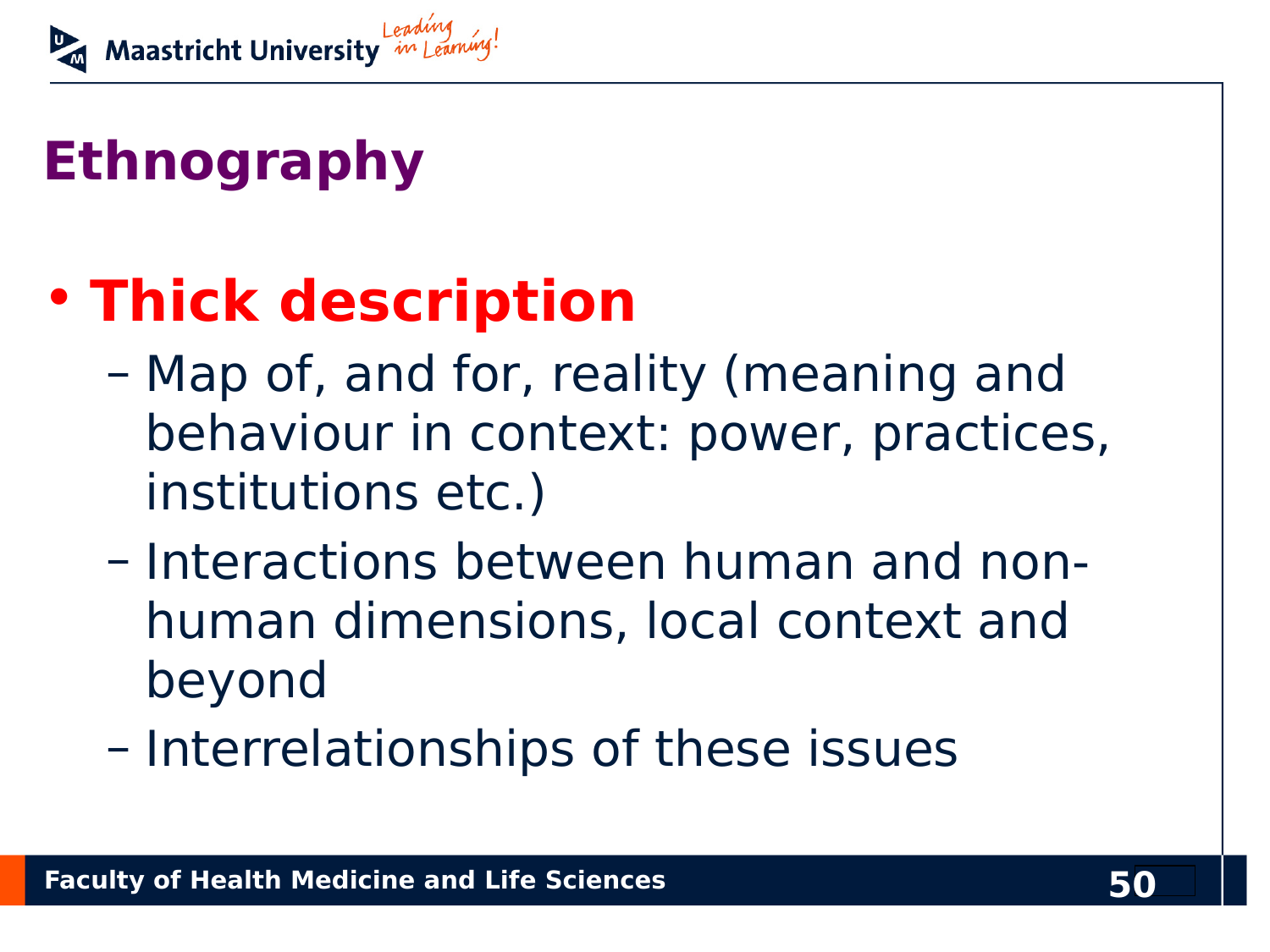

# Ethnography
Thick description
Map of, and for, reality (meaning and behaviour in context: power, practices, institutions etc.)
Interactions between human and non-human dimensions, local context and beyond
Interrelationships of these issues